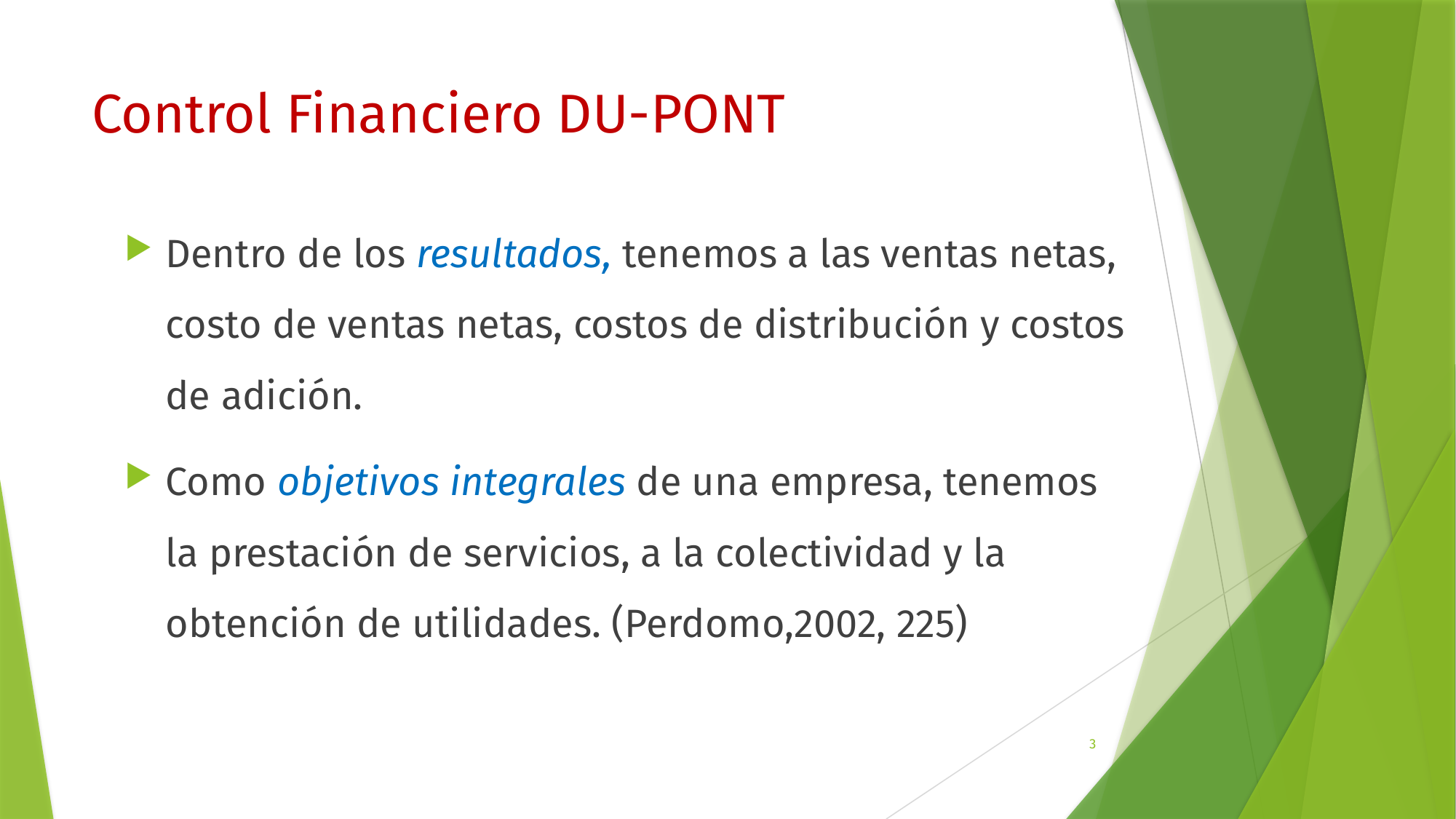

# Control Financiero DU-PONT
Dentro de los resultados, tenemos a las ventas netas, costo de ventas netas, costos de distribución y costos de adición.
Como objetivos integrales de una empresa, tenemos la prestación de servicios, a la colectividad y la obtención de utilidades. (Perdomo,2002, 225)
3